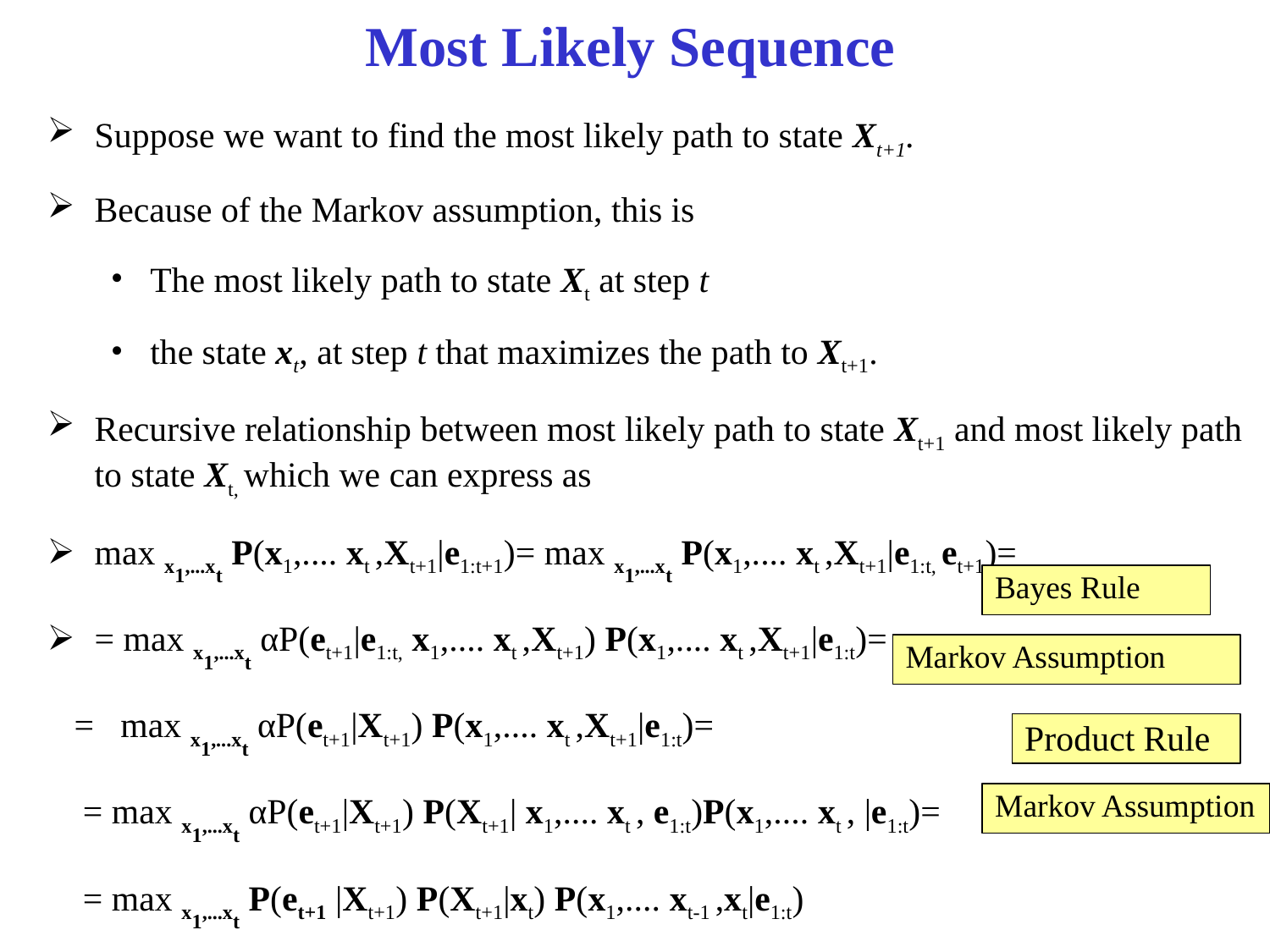

# Most Likely Sequence
Suppose we want to find the most likely path to state Xt+1.
Because of the Markov assumption, this is
The most likely path to state Xt at step t
the state xt, at step t that maximizes the path to Xt+1.
Recursive relationship between most likely path to state Xt+1 and most likely path to state Xt, which we can express as
max x1,...xt P(x1,.... xt ,Xt+1|e1:t+1)= max x1,...xt P(x1,.... xt ,Xt+1|e1:t, et+1)=
= max x1,...xt αP(et+1|e1:t, x1,.... xt ,Xt+1) P(x1,.... xt ,Xt+1|e1:t)=
   =   max x1,...xt αP(et+1|Xt+1) P(x1,.... xt ,Xt+1|e1:t)=
    = max x1,...xt αP(et+1|Xt+1) P(Xt+1| x1,.... xt , e1:t)P(x1,.... xt , |e1:t)=
    = max x1,...xt P(et+1 |Xt+1) P(Xt+1|xt) P(x1,.... xt-1 ,xt|e1:t)
       P(et+1 |Xt+1) max xt (P(Xt+1|xt) max x1,...xt-1 P(x1,.... xt-1 ,xt|e1:t)
Bayes Rule
Markov Assumption
Product Rule
Markov Assumption